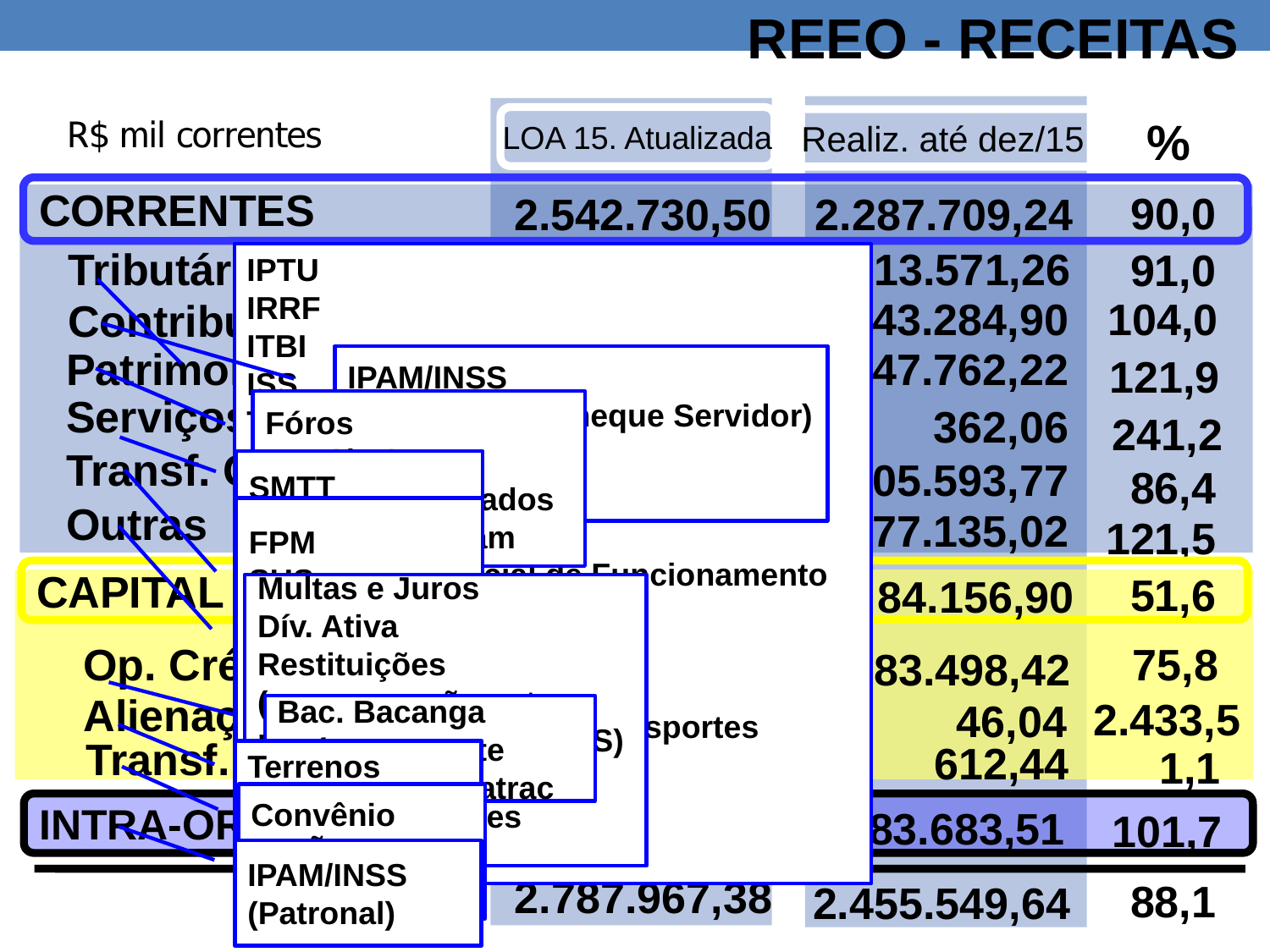

REEO - RECEITAS

Realiz. até dez/15

LOA 15. Atualizada
R$ mil correntes
%
CORRENTES
90,0
2.542.730,50
2.287.709,24

674.443,26
613.571,26
Tributárias
91,0
104,0
121,9
241,2
86,4
121,5
137.827,63
143.284,90
Contribuições
Patrimoniais
39.189,93
47.762,22
Serviços
150,10
362,06
Transf. Correntes
1.627.649,12
1.405.593,77
Outras
63.470,46
77.135,02
CAPITAL
162.958,05
84.156,90
51,6

75,8
Op. Crédito
110.193,36
83.498,42
Alienação
46,04
1,89

Transf. Capital
612,44
52.762,80
1,1
2.433,5
INTRA-ORÇAMENT.
83.683,51
82.278,83
101,7
2.787.967,38
88,1
2.455.549,64

IPTU
IRRF
ITBI
ISS
Taxas:
Alvará
Lic. e Autoriz. Ambiental
Publicidade
Horário Especial de Funcionamento
Aprovação Projetos
Execução Obras
Habite-se
Funcionamento de Transportes
Interdição de Vias
Emolumentos
Outras

IPAM/INSS
(Desc. Contracheque Servidor)

CIP
Fóros
Laudêmios
Dep. Remunerados
Aplicações Ipam
SMTT
Editais
FPM
SUS
FUNDEB
ICMS
IPVA
IPI-Exp
CIDE
SUS-Est.
Convênios
Multas e Juros
Dív. Ativa
Restituições
(compensação entre regimes geral e o RPPS)
Honorários
Faltas Servidores
Outras
Bac. Bacanga
Pró-Transporte
Saneam. Cohatrac
Terrenos (SURCAP)

Convênio UNIÃO
(rec. Capital)
IPAM/INSS
(Patronal)